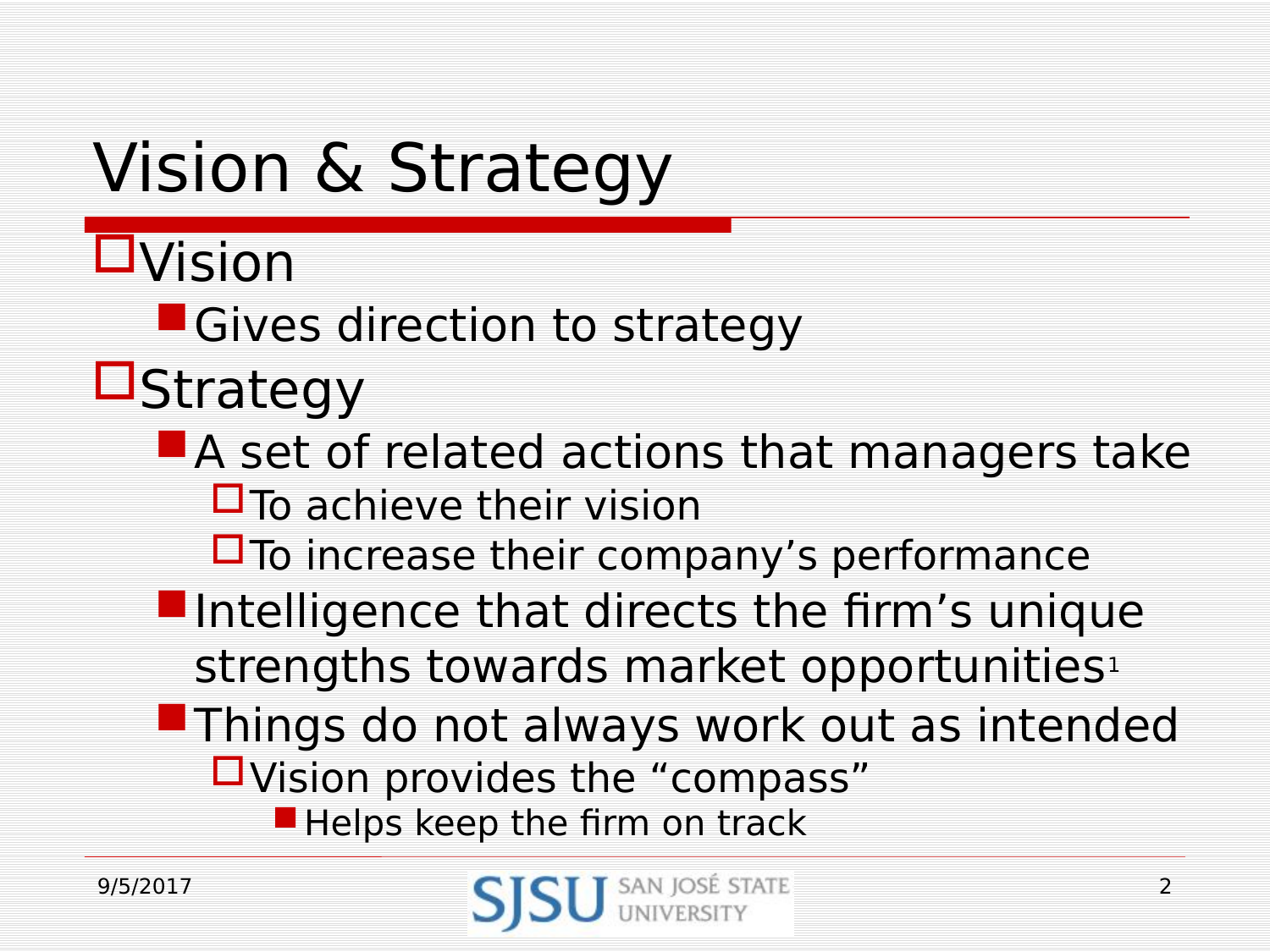

# Vision & Strategy
Vision
Gives direction to strategy
Strategy
A set of related actions that managers take
To achieve their vision
To increase their company’s performance
Intelligence that directs the firm’s unique strengths towards market opportunities1
Things do not always work out as intended
Vision provides the “compass”
Helps keep the firm on track
9/5/2017
2